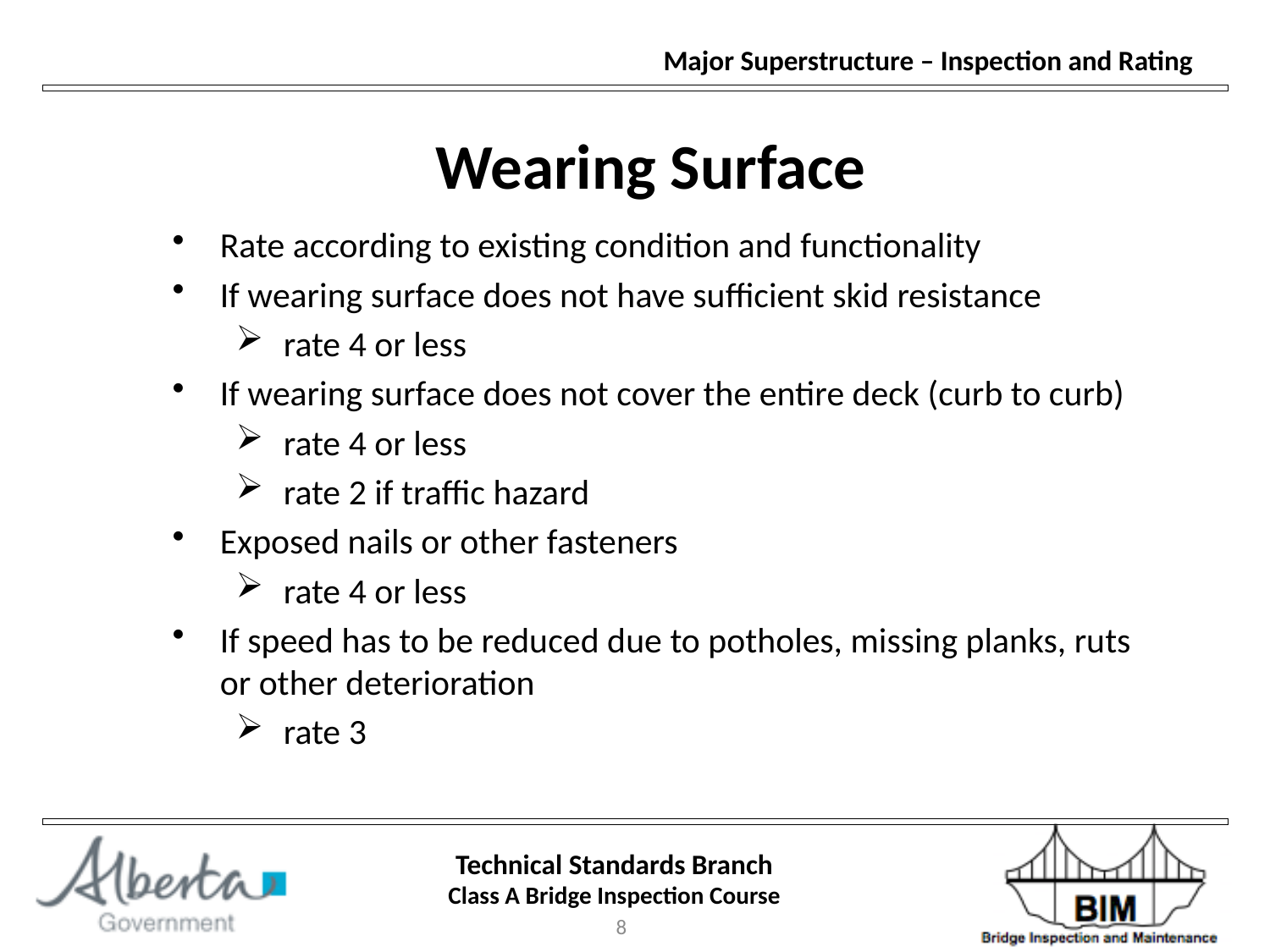

Wearing Surface
Rate according to existing condition and functionality
If wearing surface does not have sufficient skid resistance
rate 4 or less
If wearing surface does not cover the entire deck (curb to curb)
rate 4 or less
rate 2 if traffic hazard
Exposed nails or other fasteners
rate 4 or less
If speed has to be reduced due to potholes, missing planks, ruts or other deterioration
rate 3
8